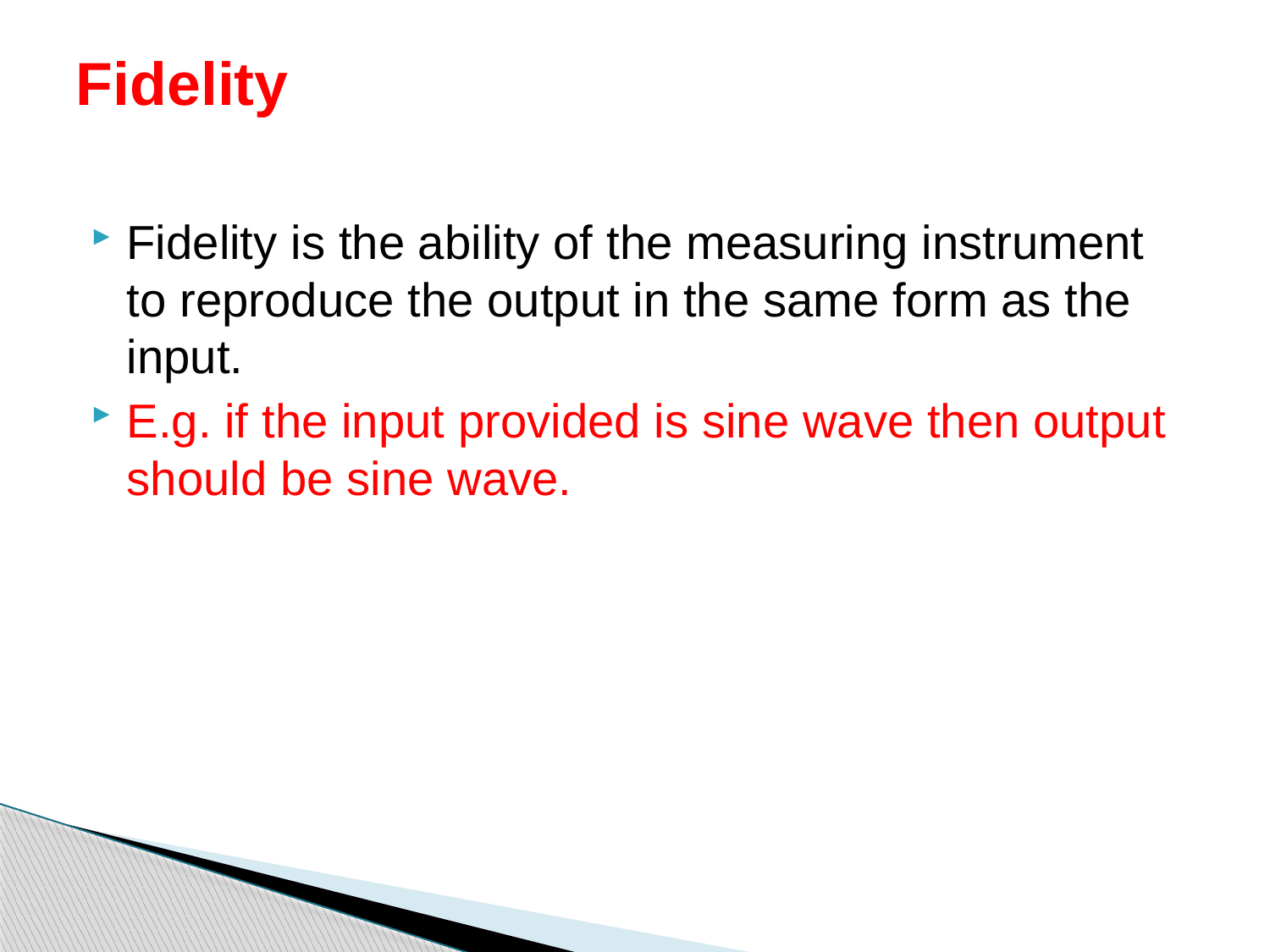

# Fidelity
Fidelity is the ability of the measuring instrument to reproduce the output in the same form as the input.
E.g. if the input provided is sine wave then output should be sine wave.